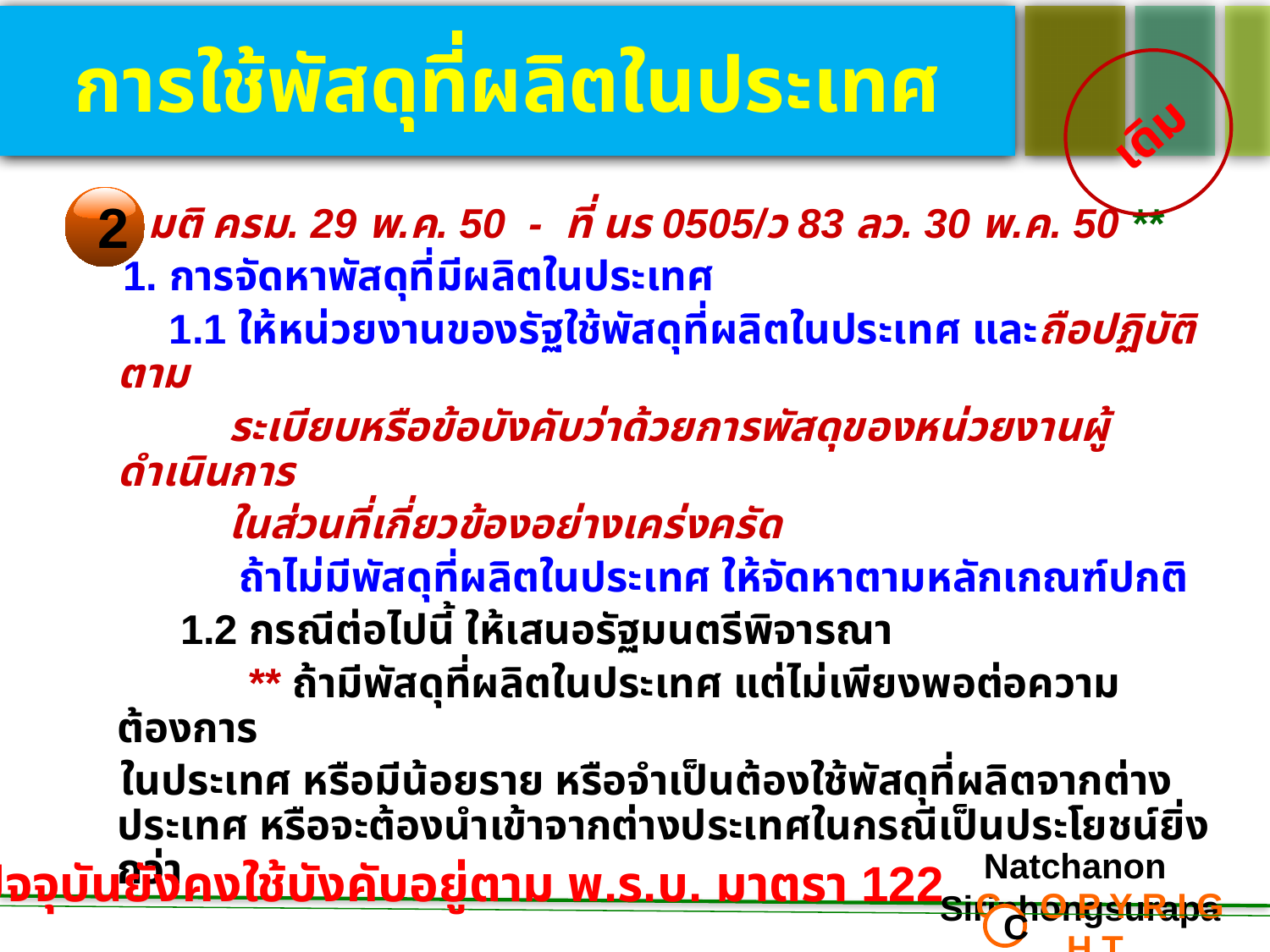

การใช้พัสดุที่ผลิตในประเทศ

เดิม
2

 มติ ครม. 29 พ.ค. 50  -  ที่ นร 0505/ว 83 ลว. 30 พ.ค. 50 **
    1. การจัดหาพัสดุที่มีผลิตในประเทศ
        1.1 ให้หน่วยงานของรัฐใช้พัสดุที่ผลิตในประเทศ และถือปฏิบัติตาม
              ระเบียบหรือข้อบังคับว่าด้วยการพัสดุของหน่วยงานผู้ดำเนินการ
              ในส่วนที่เกี่ยวข้องอย่างเคร่งครัด
               ถ้าไม่มีพัสดุที่ผลิตในประเทศ ให้จัดหาตามหลักเกณฑ์ปกติ
         1.2 กรณีต่อไปนี้ ให้เสนอรัฐมนตรีพิจารณา
               ** ถ้ามีพัสดุที่ผลิตในประเทศ แต่ไม่เพียงพอต่อความต้องการ
    ในประเทศ หรือมีน้อยราย หรือจำเป็นต้องใช้พัสดุที่ผลิตจากต่างประเทศ หรือจะต้องนำเข้าจากต่างประเทศในกรณีเป็นประโยชน์ยิ่งกว่า
 ปัจจุบันยังคงใช้บังคับอยู่ตาม พ.ร.บ. มาตรา 122
Natchanon  Siriphongsurapa
 C    O P Y R I G H T
C